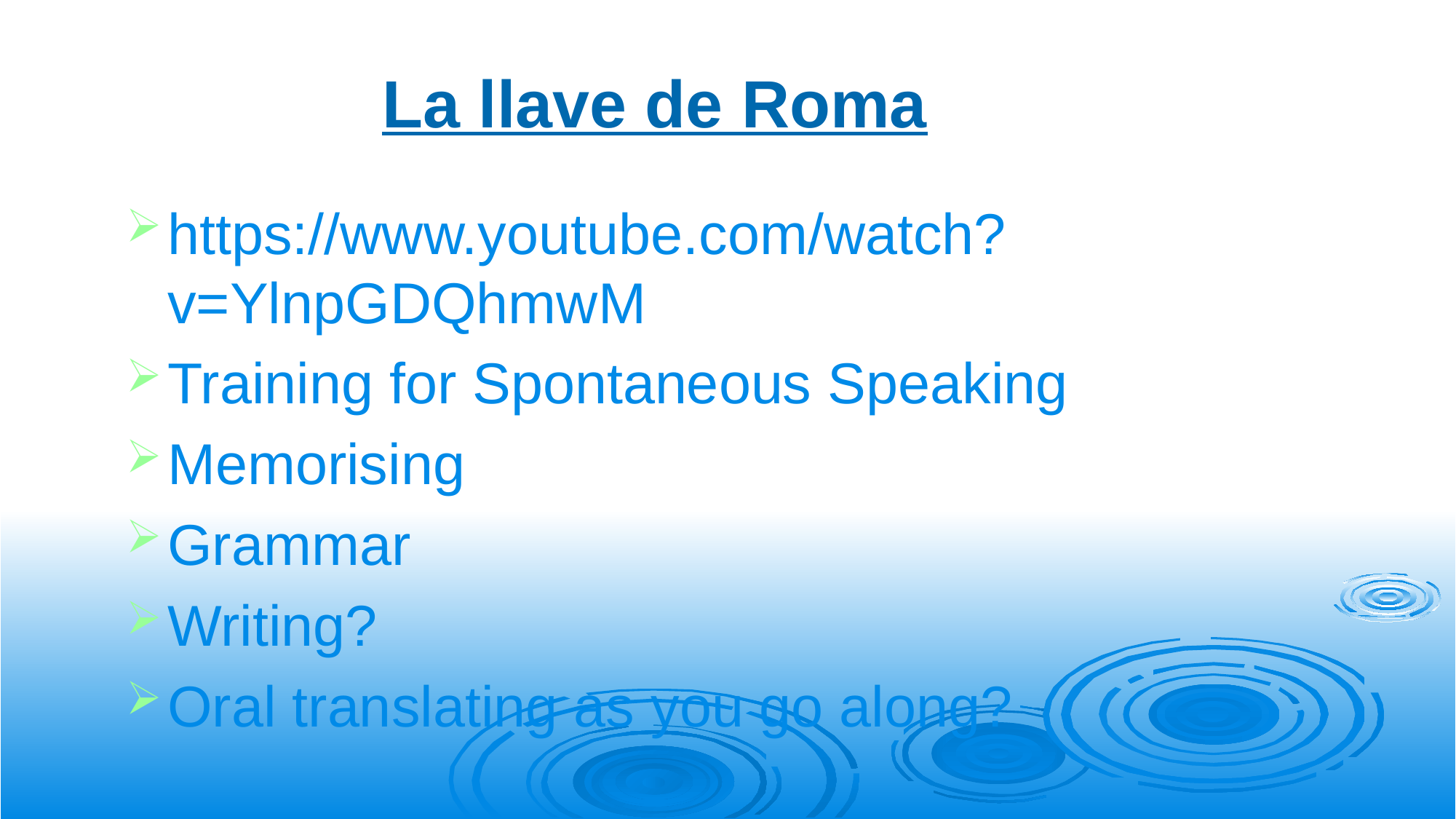

La llave de Roma
https://www.youtube.com/watch?v=YlnpGDQhmwM
Training for Spontaneous Speaking
Memorising
Grammar
Writing?
Oral translating as you go along?